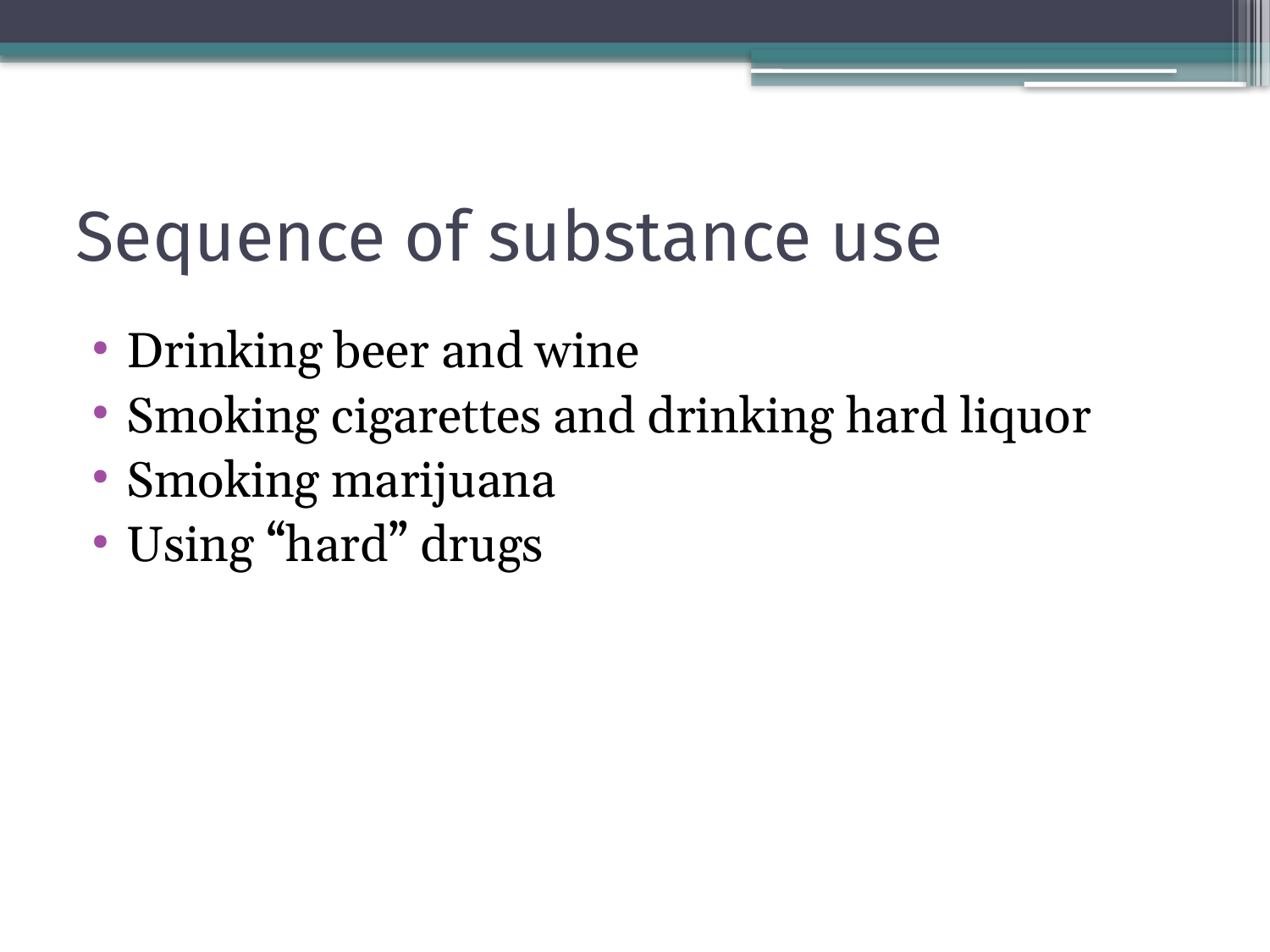

# Sequence of substance use
Drinking beer and wine
Smoking cigarettes and drinking hard liquor
Smoking marijuana
Using “hard” drugs